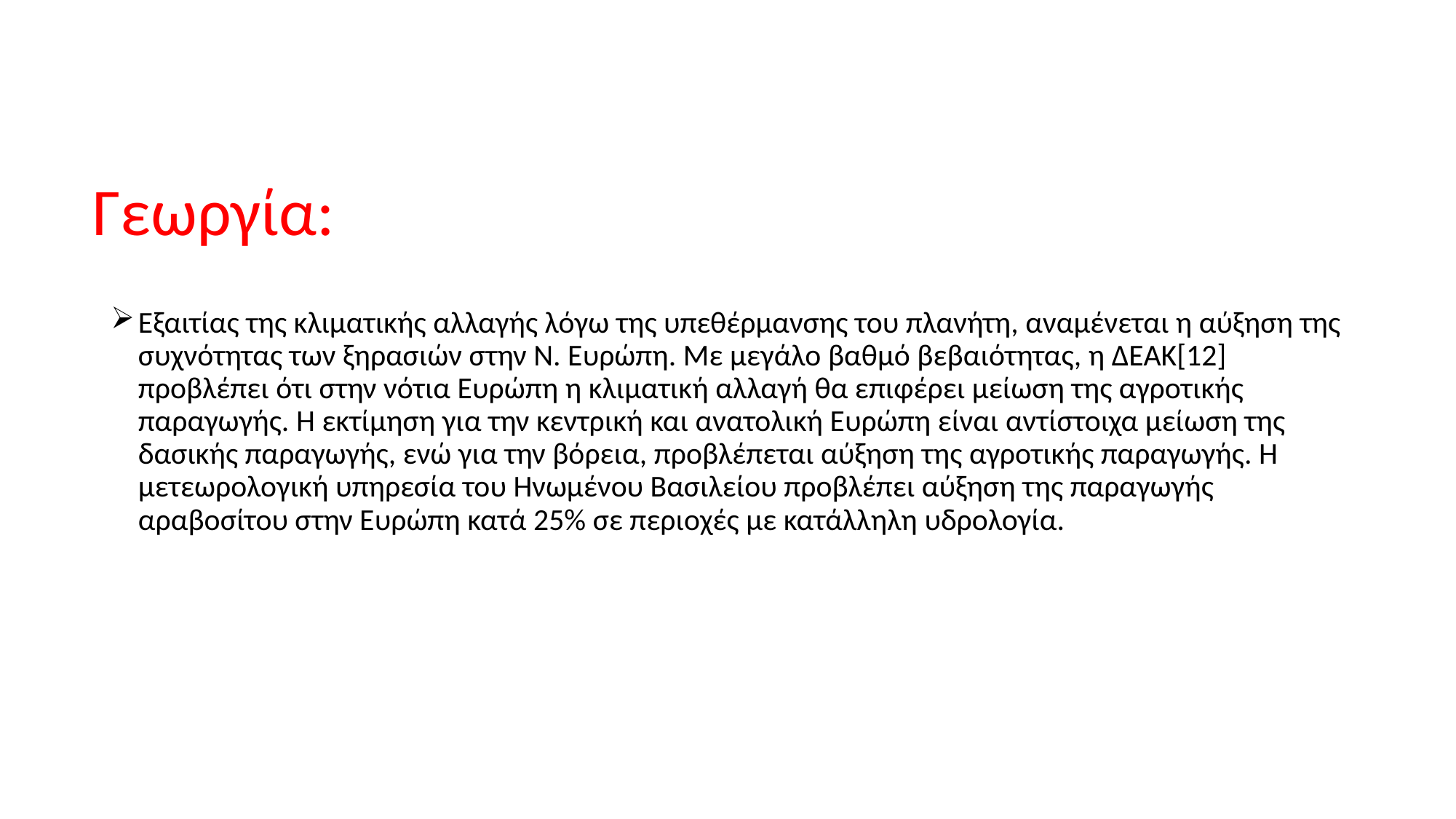

# Γεωργία:
Εξαιτίας της κλιματικής αλλαγής λόγω της υπεθέρμανσης του πλανήτη, αναμένεται η αύξηση της συχνότητας των ξηρασιών στην Ν. Ευρώπη. Με μεγάλο βαθμό βεβαιότητας, η ΔΕΑΚ[12] προβλέπει ότι στην νότια Ευρώπη η κλιματική αλλαγή θα επιφέρει μείωση της αγροτικής παραγωγής. Η εκτίμηση για την κεντρική και ανατολική Ευρώπη είναι αντίστοιχα μείωση της δασικής παραγωγής, ενώ για την βόρεια, προβλέπεται αύξηση της αγροτικής παραγωγής. Η μετεωρολογική υπηρεσία του Ηνωμένου Βασιλείου προβλέπει αύξηση της παραγωγής αραβοσίτου στην Ευρώπη κατά 25% σε περιοχές με κατάλληλη υδρολογία.